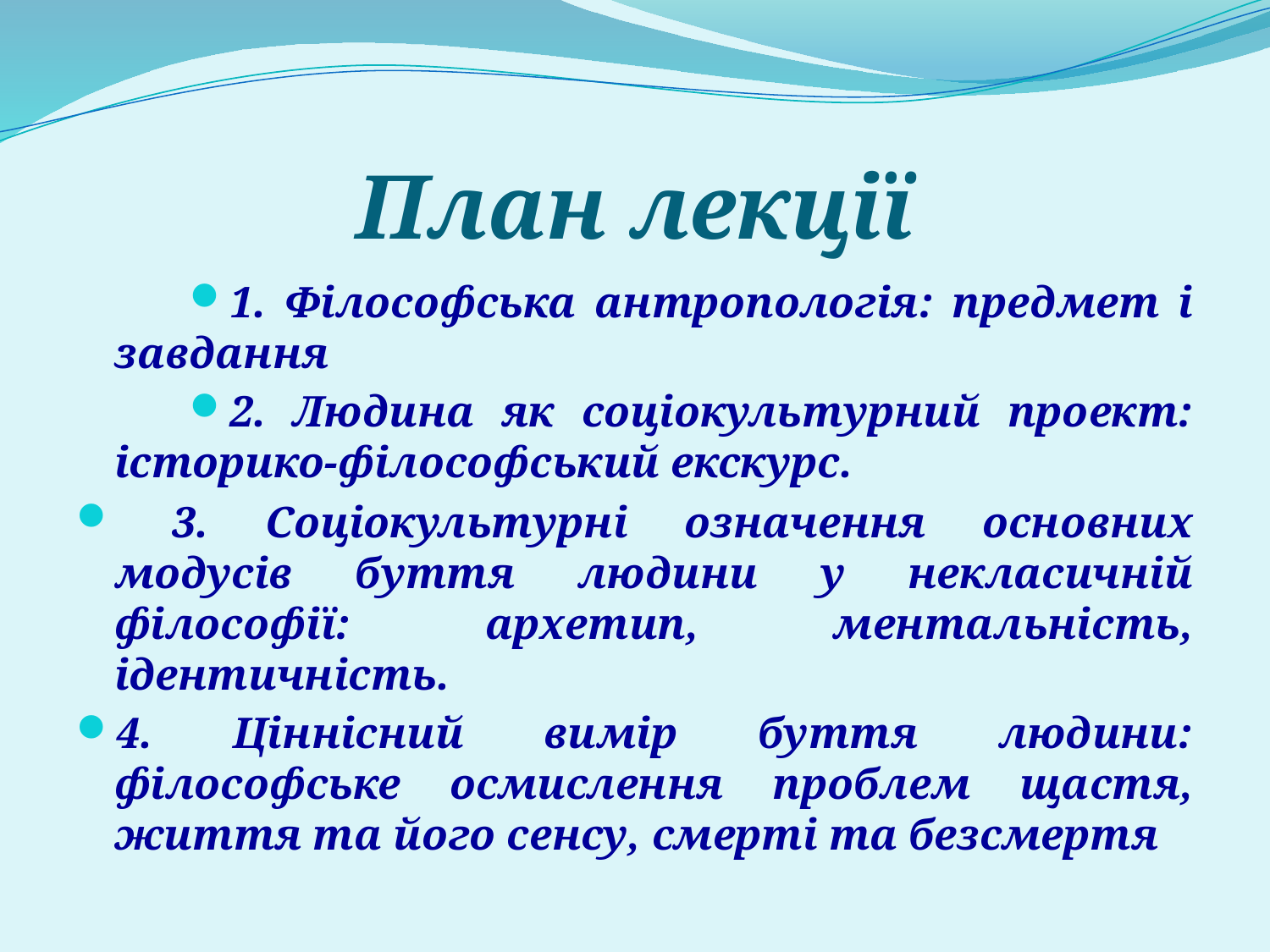

# План лекції
1. Філософська антропологія: предмет і завдання
2. Людина як соціокультурний проект: історико-філософський екскурс.
 3. Соціокультурні означення основних модусів буття людини у некласичній філософії: архетип, ментальність, ідентичність.
4. Ціннісний вимір буття людини: філософське осмислення проблем щастя, життя та його сенсу, смерті та безсмертя